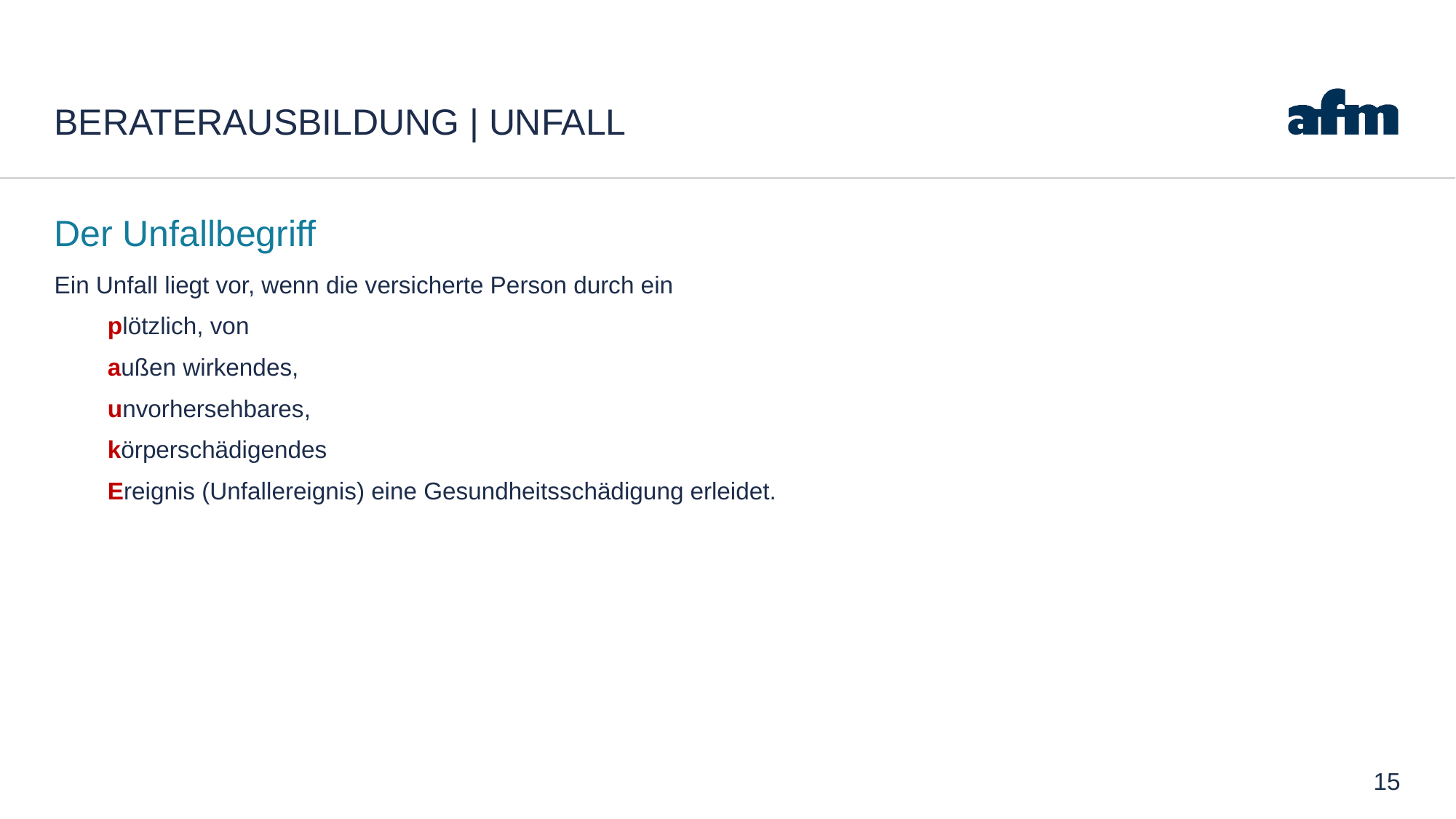

# Beraterausbildung | Unfall
Der Unfallbegriff
Ein Unfall liegt vor, wenn die versicherte Person durch ein
	plötzlich, von
	außen wirkendes,
	unvorhersehbares,
	körperschädigendes
	Ereignis (Unfallereignis) eine Gesundheitsschädigung erleidet.
15